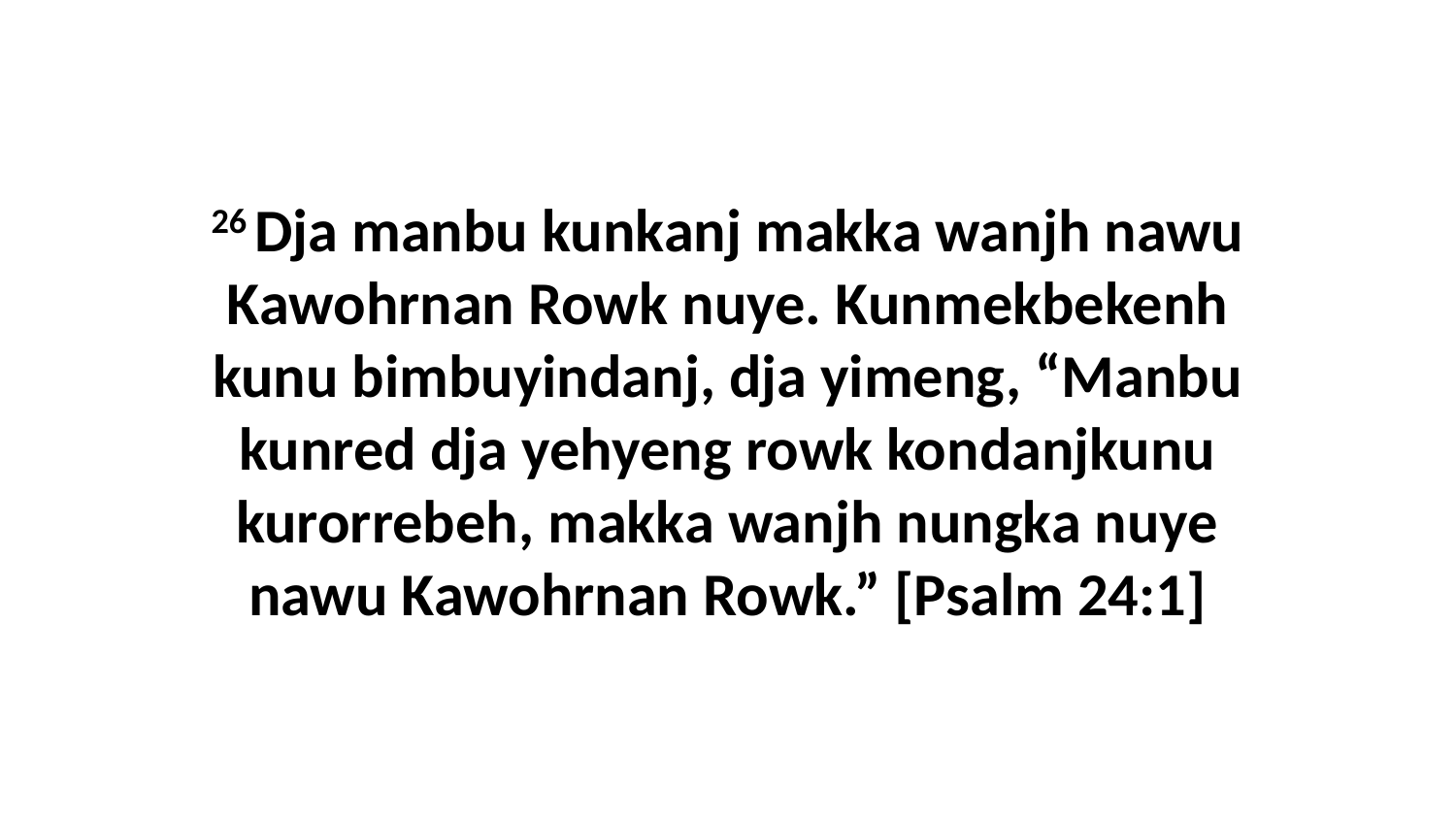

26 Dja manbu kunkanj makka wanjh nawu Kawohrnan Rowk nuye. Kunmekbekenh kunu bimbuyindanj, dja yimeng, “Manbu kunred dja yehyeng rowk kondanjkunu kurorrebeh, makka wanjh nungka nuye nawu Kawohrnan Rowk.” [Psalm 24:1]